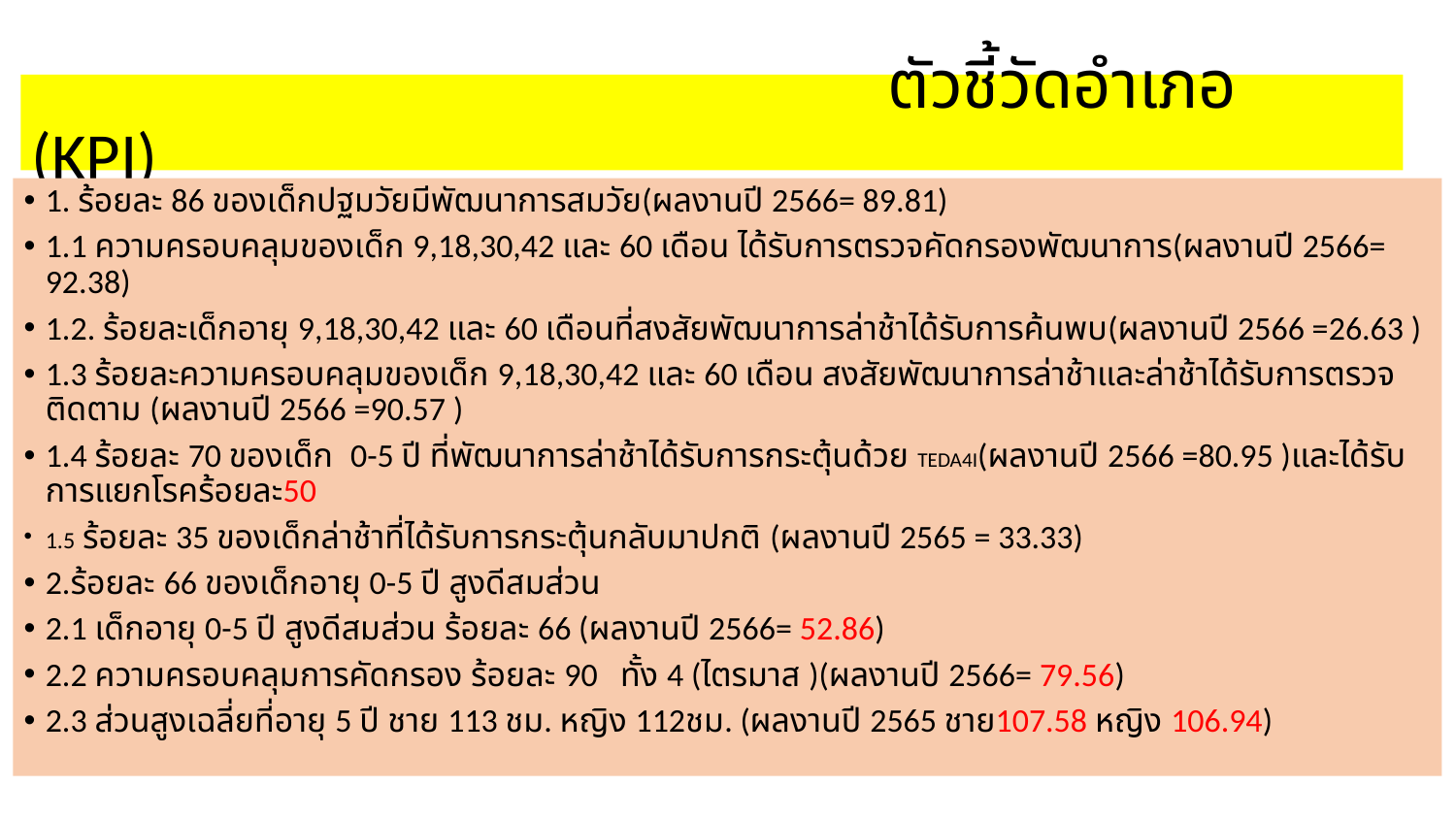

# ตัวชี้วัดอำเภอ  (KPI)
1. ร้อยละ 86 ของเด็กปฐมวัยมีพัฒนาการสมวัย(ผลงานปี 2566= 89.81)
1.1 ความครอบคลุมของเด็ก 9,18,30,42 และ 60 เดือน ได้รับการตรวจคัดกรองพัฒนาการ(ผลงานปี 2566= 92.38)
1.2. ร้อยละเด็กอายุ 9,18,30,42 และ 60 เดือนที่สงสัยพัฒนาการล่าช้าได้รับการค้นพบ(ผลงานปี 2566 =26.63 )
1.3 ร้อยละความครอบคลุมของเด็ก 9,18,30,42 และ 60 เดือน สงสัยพัฒนาการล่าช้าและล่าช้าได้รับการตรวจติดตาม (ผลงานปี 2566 =90.57 )
1.4 ร้อยละ 70 ของเด็ก  0-5 ปี ที่พัฒนาการล่าช้าได้รับการกระตุ้นด้วย TEDA4I(ผลงานปี 2566 =80.95 )และได้รับการแยกโรคร้อยละ50
1.5 ร้อยละ 35 ของเด็กล่าช้าที่ได้รับการกระตุ้นกลับมาปกติ (ผลงานปี 2565 = 33.33)
2.ร้อยละ 66 ของเด็กอายุ 0-5 ปี สูงดีสมส่วน
2.1 เด็กอายุ 0-5 ปี สูงดีสมส่วน ร้อยละ 66 (ผลงานปี 2566= 52.86)
2.2 ความครอบคลุมการคัดกรอง ร้อยละ 90   ทั้ง 4 (ไตรมาส )(ผลงานปี 2566= 79.56)
2.3 ส่วนสูงเฉลี่ยที่อายุ 5 ปี ชาย 113 ชม. หญิง 112ชม. (ผลงานปี 2565 ชาย107.58 หญิง 106.94)